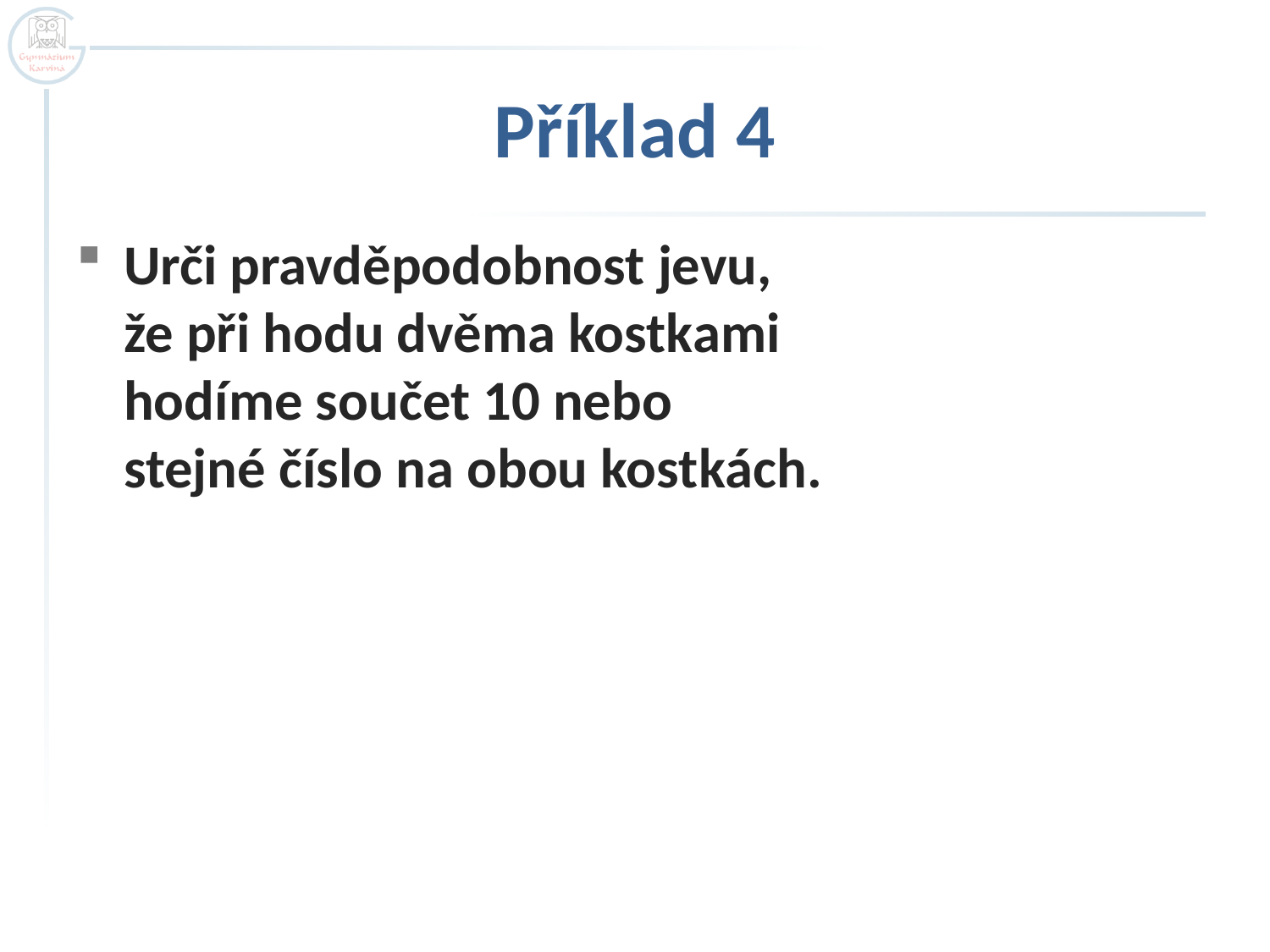

# Příklad 4
Urči pravděpodobnost jevu,
že při hodu dvěma kostkami
hodíme součet 10 nebo
stejné číslo na obou kostkách.